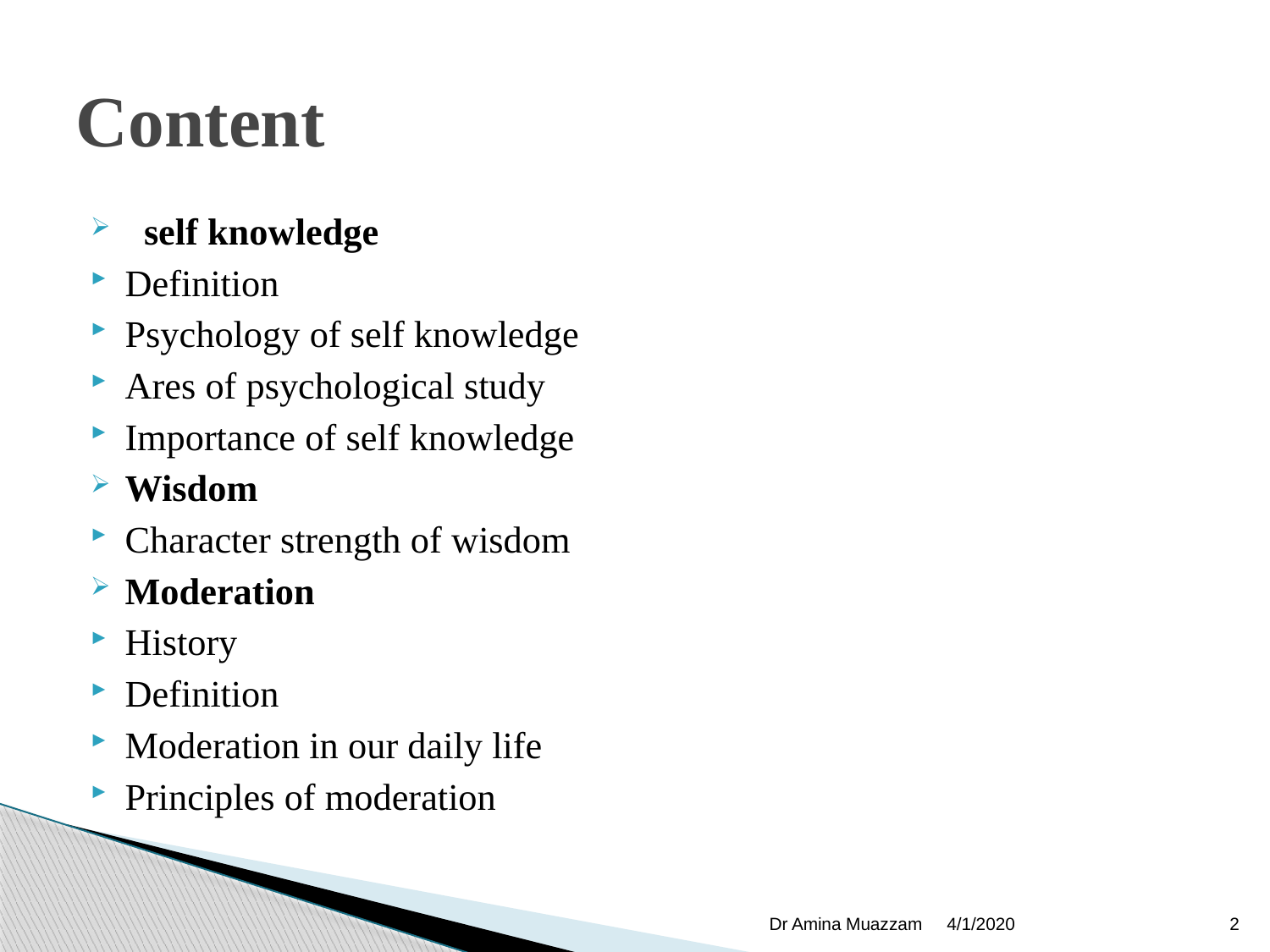

# Content
  self knowledge
Definition
Psychology of self knowledge
Ares of psychological study
Importance of self knowledge
Wisdom
Character strength of wisdom
Moderation
History
Definition
Moderation in our daily life
Principles of moderation

Dr Amina Muazzam
4/1/2020
2